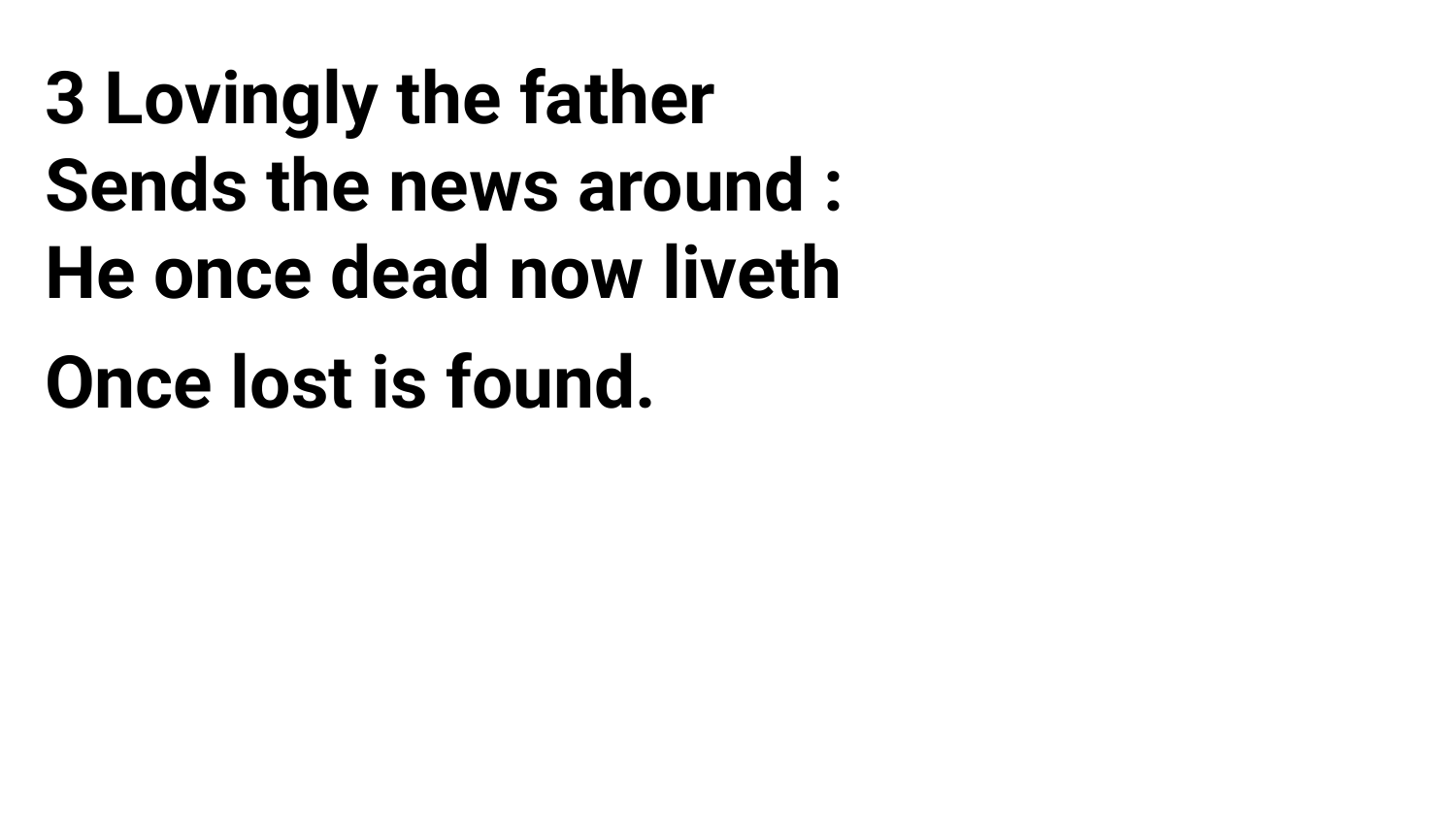

3 Lovingly the father
Sends the news around :
He once dead now liveth
Once lost is found.